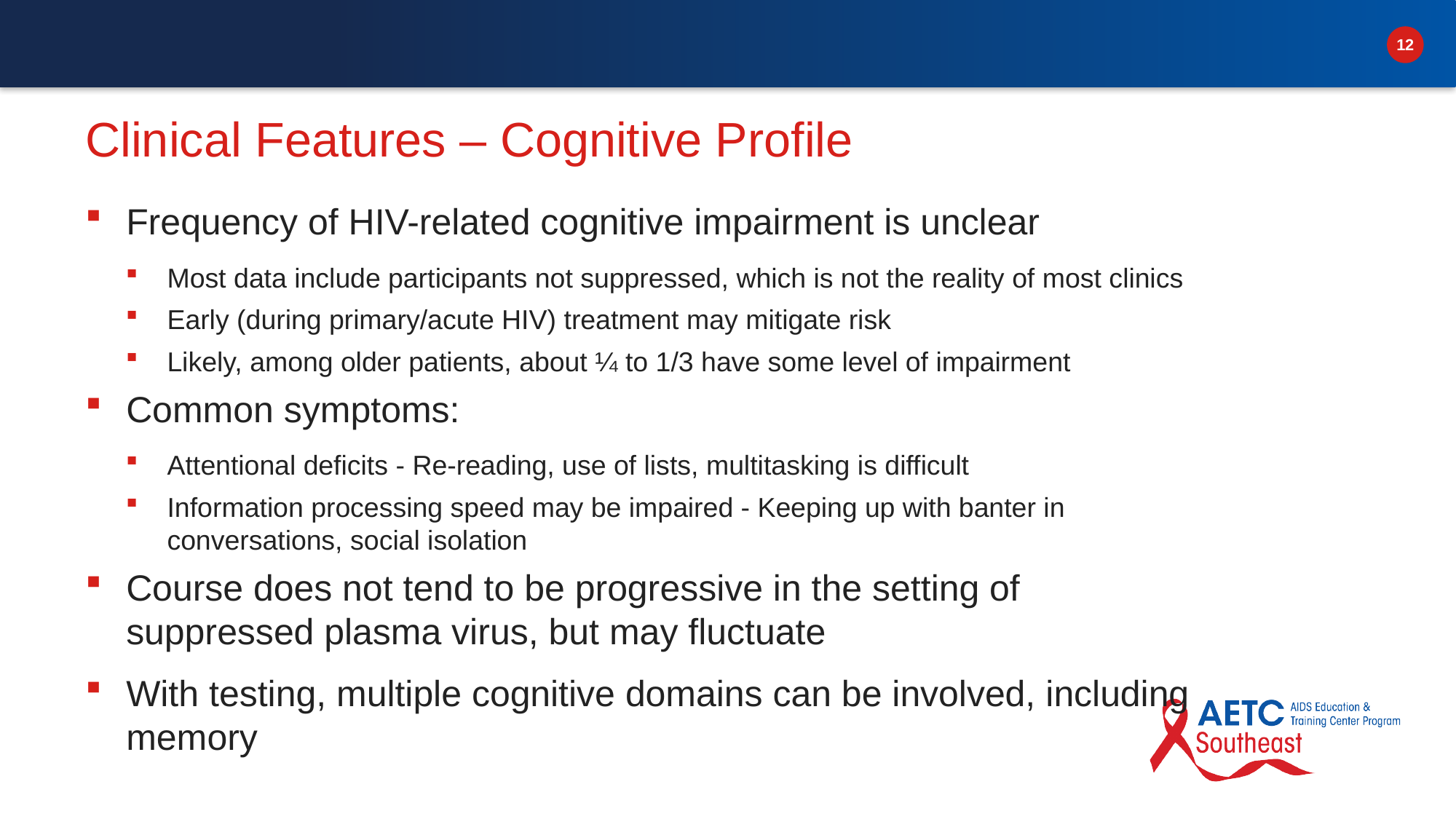

# Clinical Features – Cognitive Profile
Frequency of HIV-related cognitive impairment is unclear
Most data include participants not suppressed, which is not the reality of most clinics
Early (during primary/acute HIV) treatment may mitigate risk
Likely, among older patients, about ¼ to 1/3 have some level of impairment
Common symptoms:
Attentional deficits - Re-reading, use of lists, multitasking is difficult
Information processing speed may be impaired - Keeping up with banter in conversations, social isolation
Course does not tend to be progressive in the setting of suppressed plasma virus, but may fluctuate
With testing, multiple cognitive domains can be involved, including memory